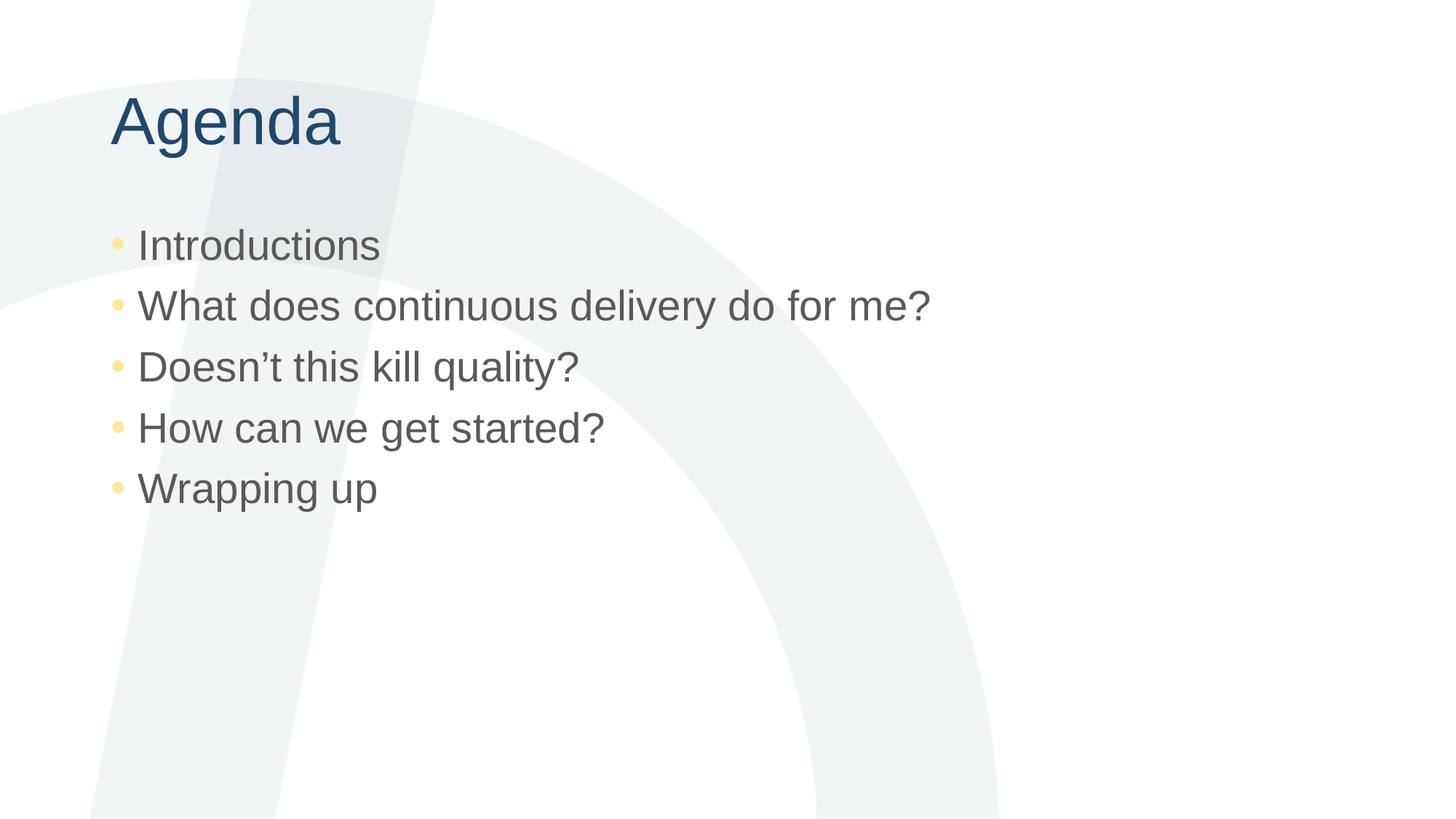

# Agenda
Introductions
What does continuous delivery do for me?
Doesn’t this kill quality?
How can we get started?
Wrapping up